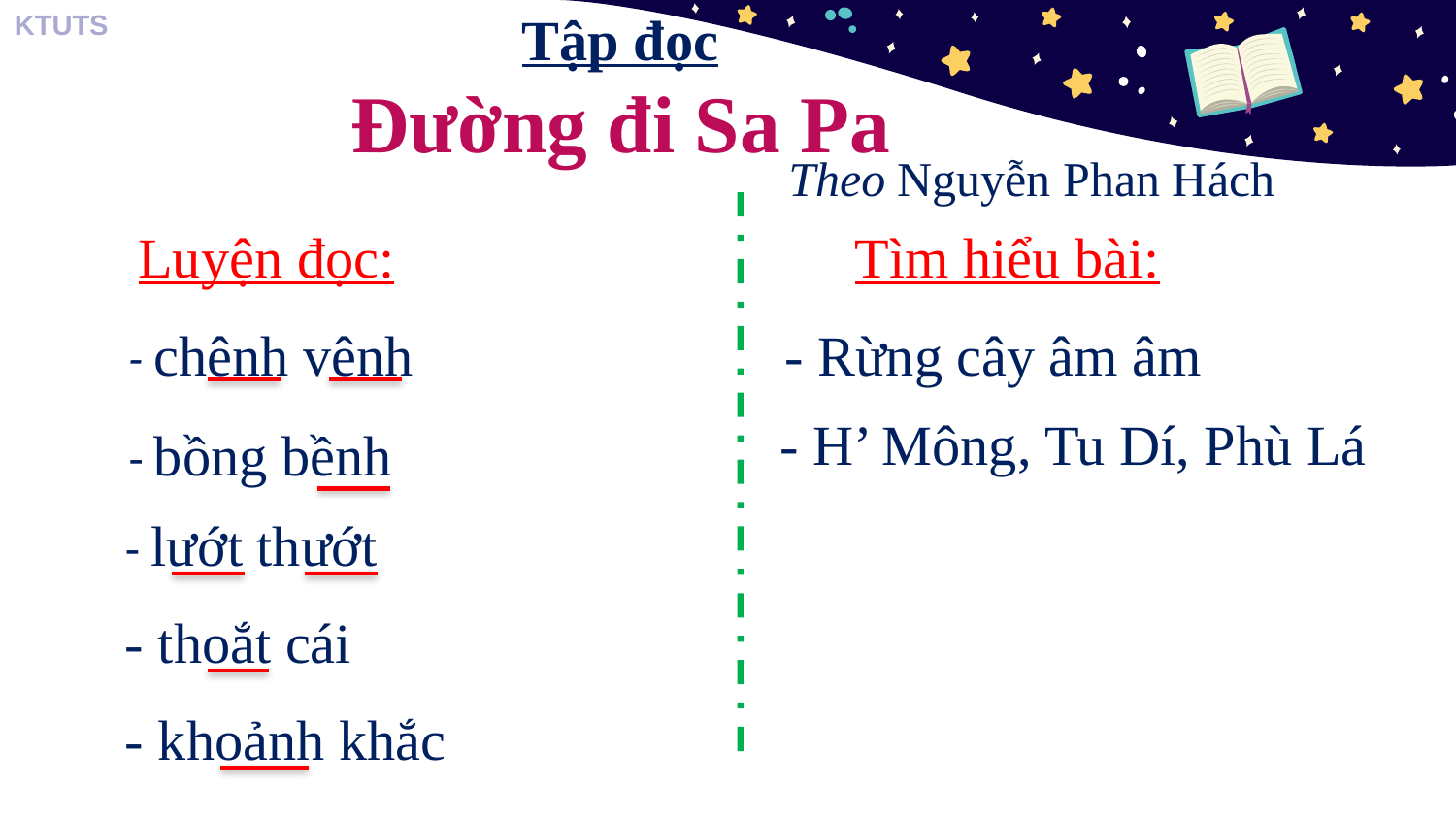

Tập đọc
Đường đi Sa Pa
Theo Nguyễn Phan Hách

Luyện đọc:
Tìm hiểu bài:
- chênh vênh
- Rừng cây âm âm
- H’ Mông, Tu Dí, Phù Lá
- bồng bềnh
- lướt thướt
- thoắt cái
- khoảnh khắc